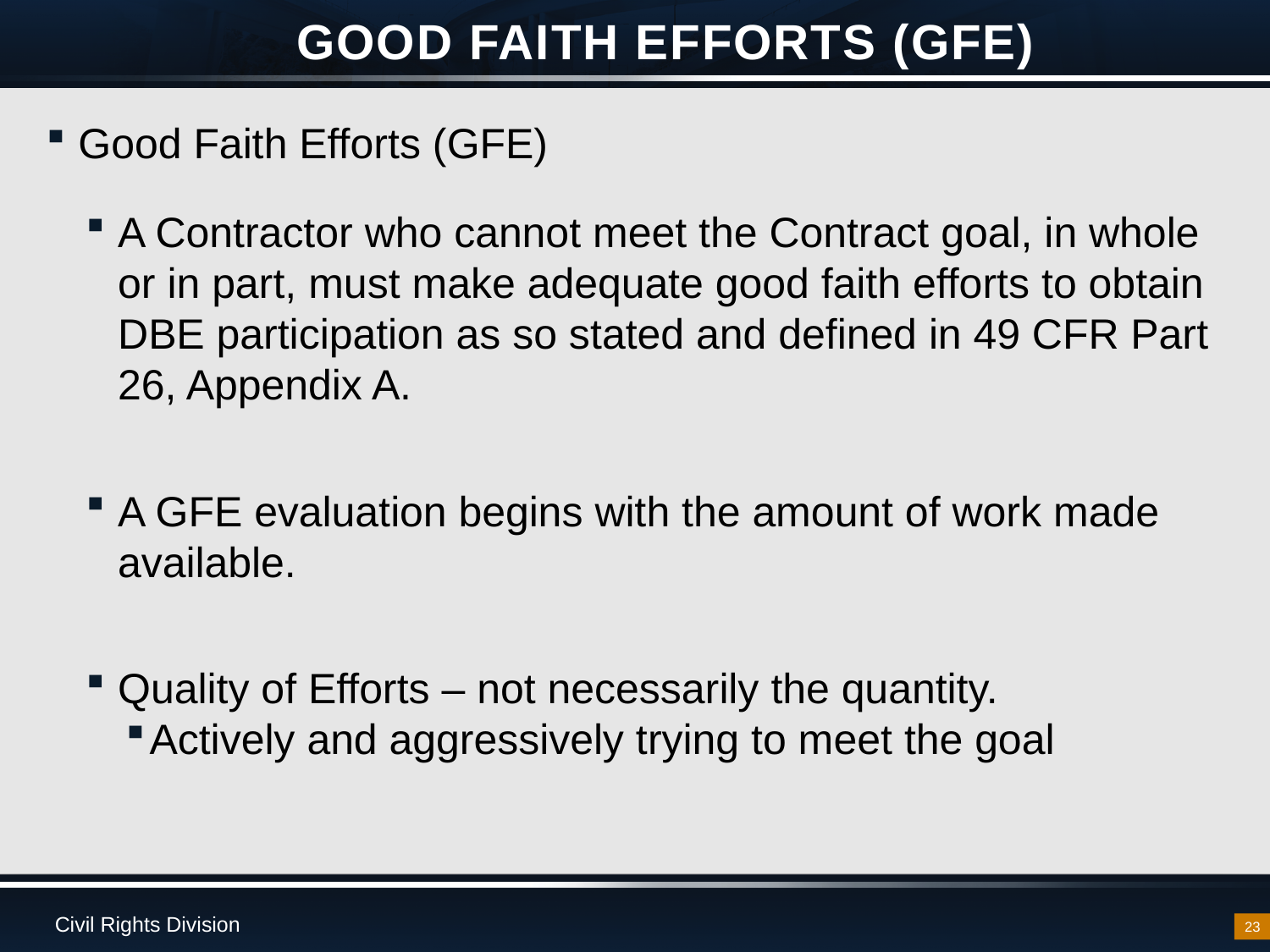

GOOD FAITH EFFORTS (GFE)
Good Faith Efforts (GFE)

A Contractor who cannot meet the Contract goal, in whole or in part, must make adequate good faith efforts to obtain DBE participation as so stated and defined in 49 CFR Part 26, Appendix A.

A GFE evaluation begins with the amount of work made available.

Quality of Efforts – not necessarily the quantity.
Actively and aggressively trying to meet the goal

23